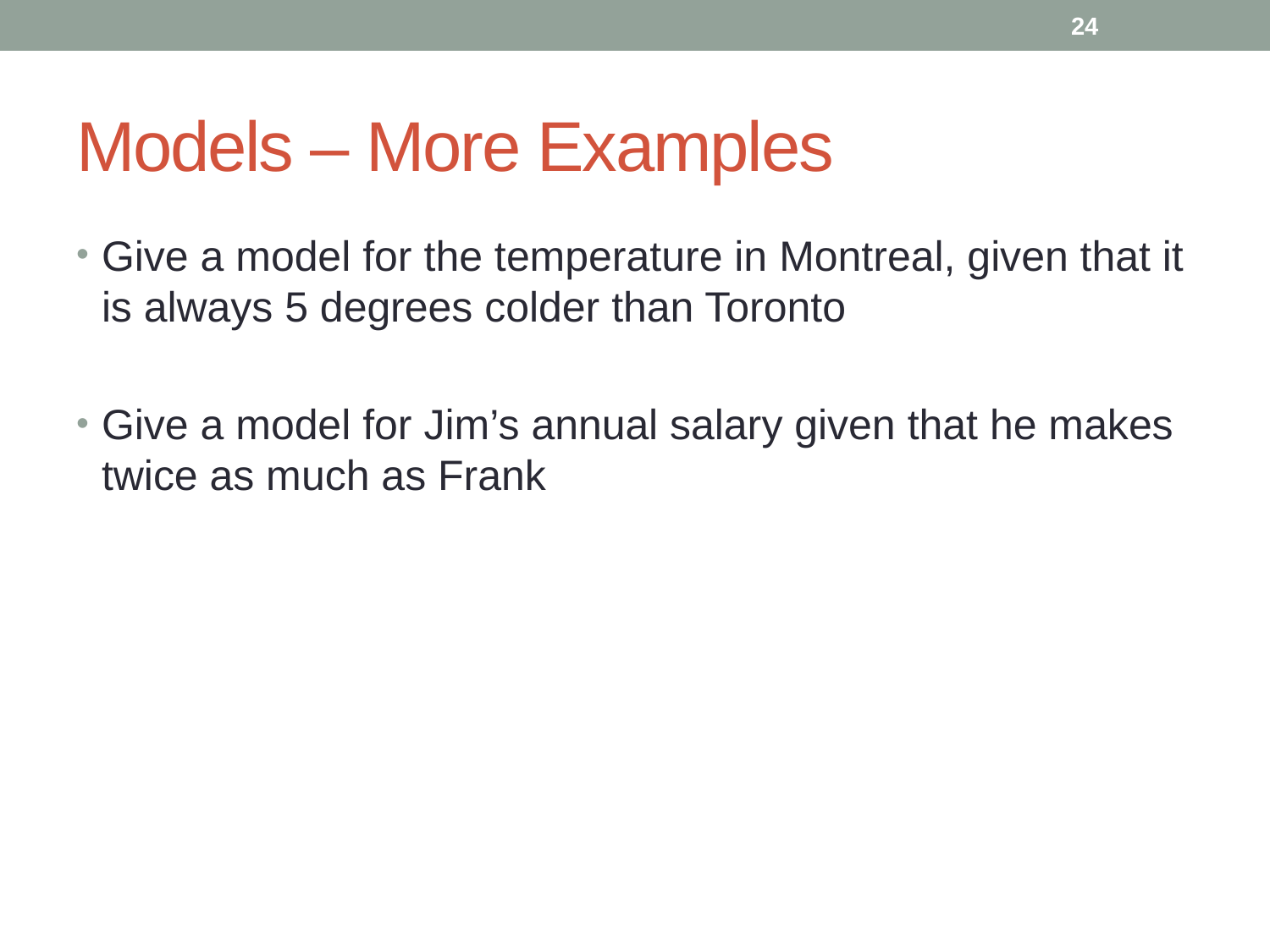

24
# Models – More Examples
Give a model for the temperature in Montreal, given that it is always 5 degrees colder than Toronto

Give a model for Jim’s annual salary given that he makes twice as much as Frank